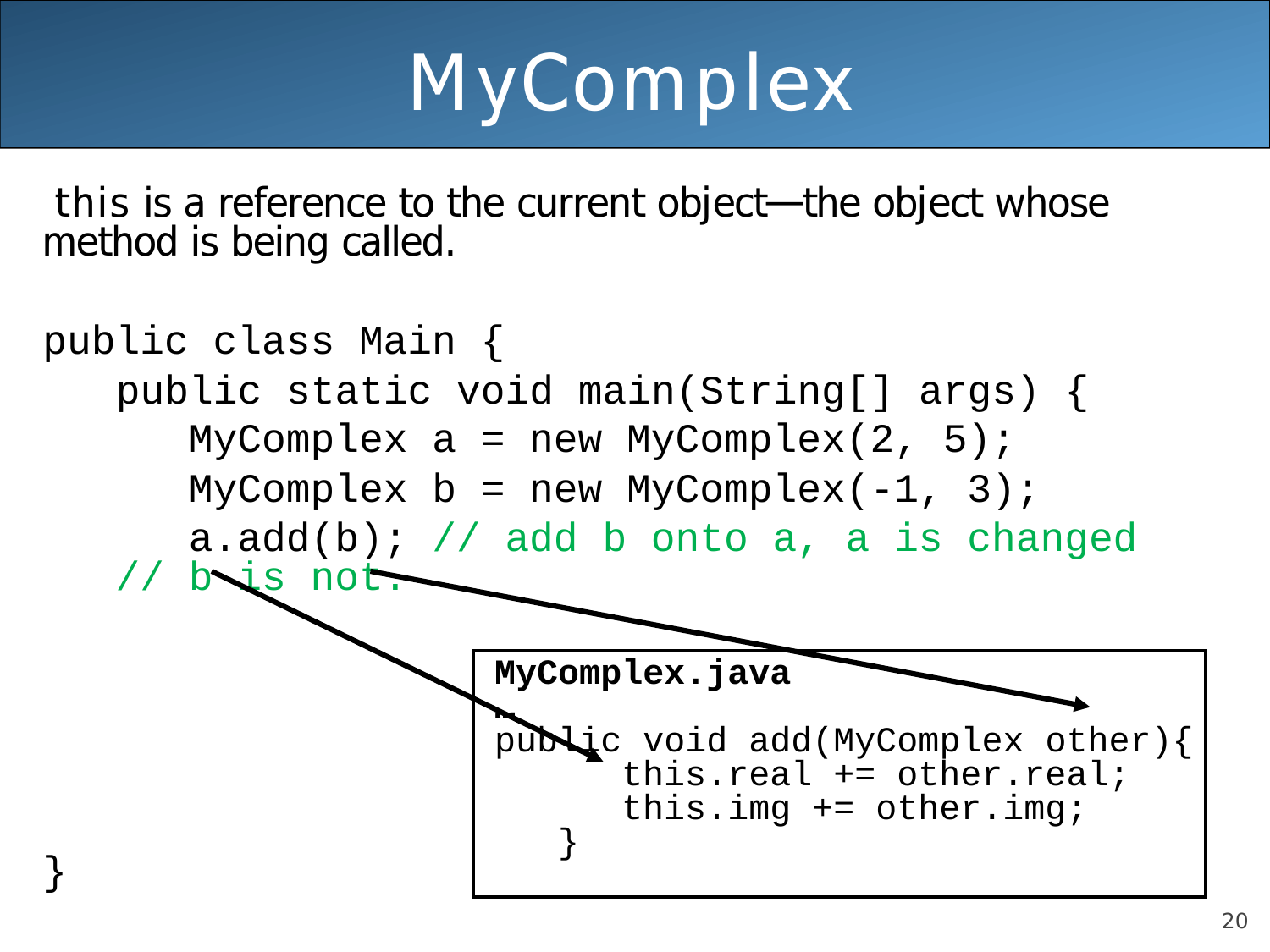

# MyComplex
 this is a reference to the current object—the object whose method is being called.

public class Main {
   public static void main(String[] args) {
      MyComplex a = new MyComplex(2, 5);
      MyComplex b = new MyComplex(-1, 3);
      a.add(b); // add b onto a, a is changed	   // b is not.

}

MyComplex.java
…
public void add(MyComplex other){
      this.real += other.real;
      this.img += other.img;
   }